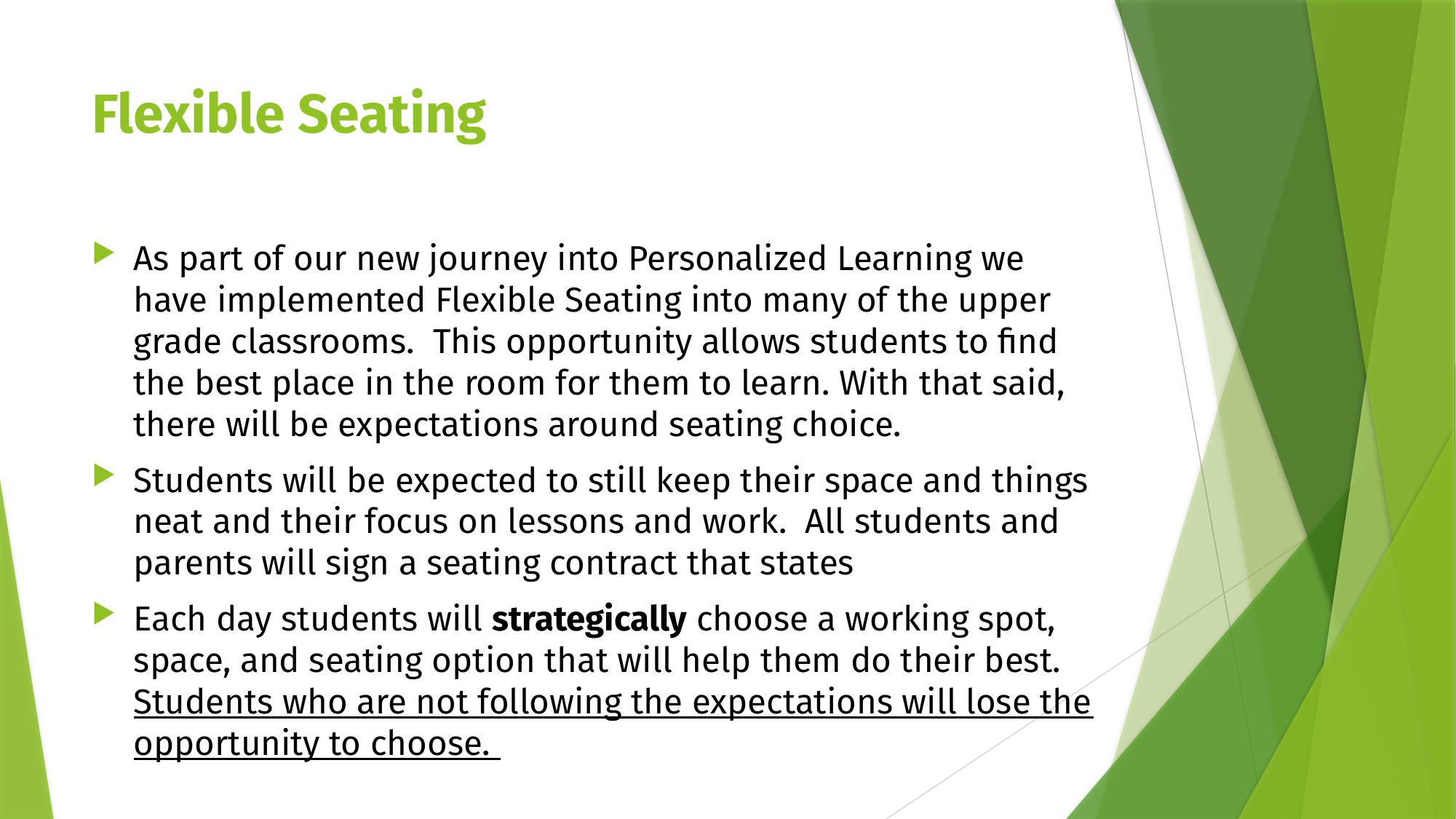

# Flexible Seating
As part of our new journey into Personalized Learning we have implemented Flexible Seating into many of the upper grade classrooms.  This opportunity allows students to find the best place in the room for them to learn. With that said, there will be expectations around seating choice.
Students will be expected to still keep their space and things neat and their focus on lessons and work.  All students and parents will sign a seating contract that states
Each day students will strategically choose a working spot, space, and seating option that will help them do their best. Students who are not following the expectations will lose the opportunity to choose.